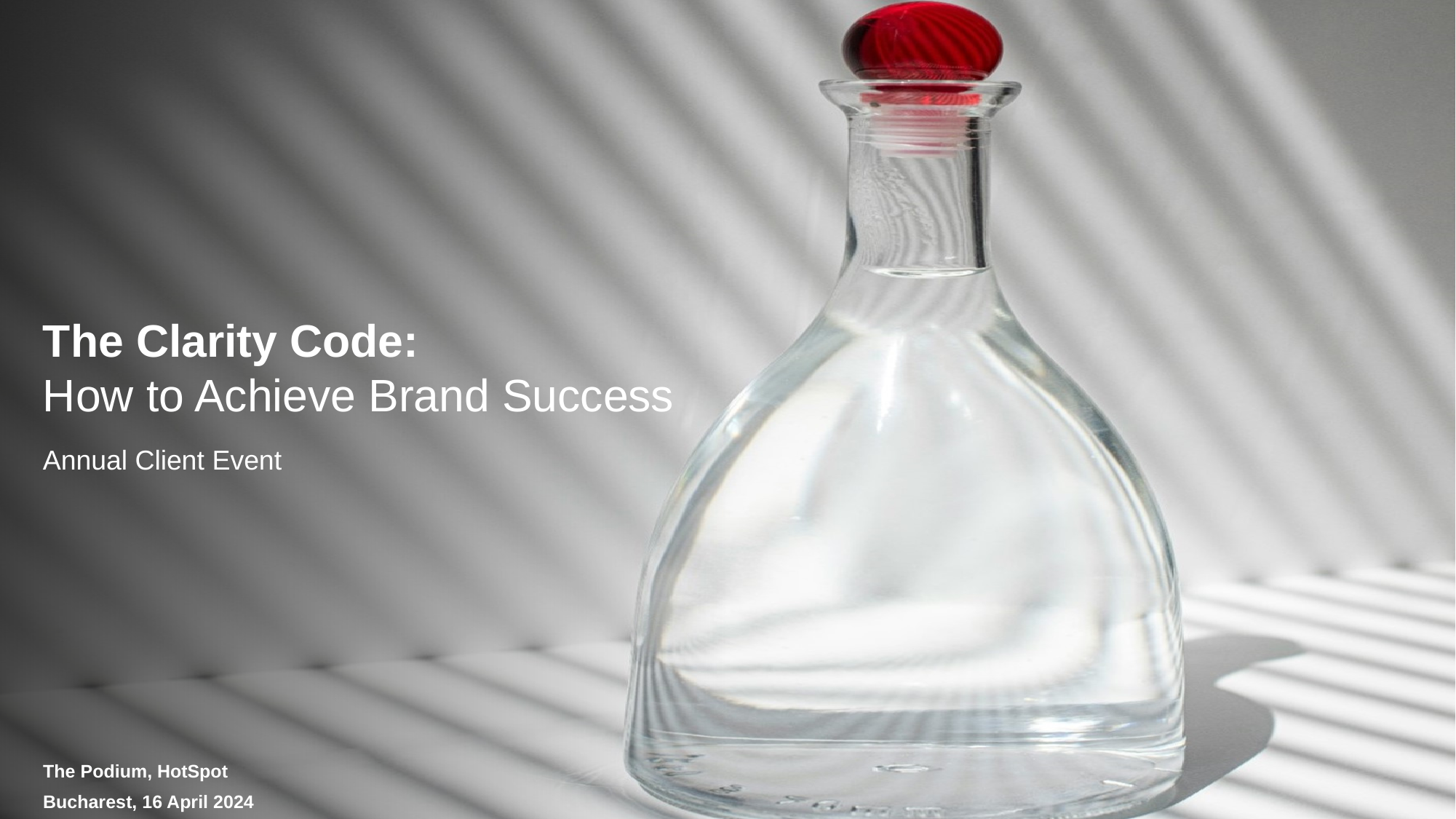

# The Clarity Code: ​ How to Achieve Brand Success
Annual Client Event
The Podium, HotSpot
Bucharest, 16 April 2024